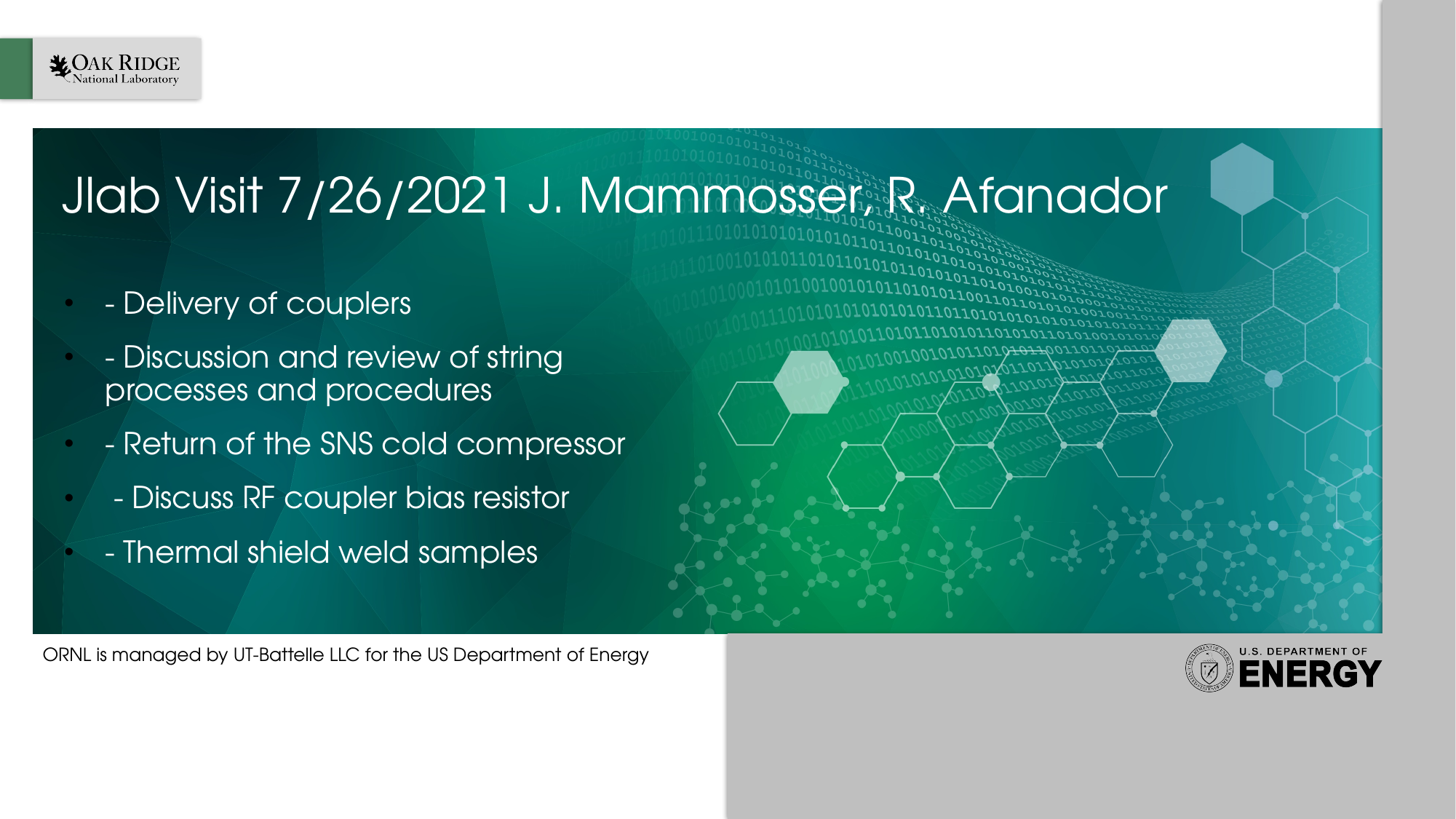

# Jlab Visit 7/26/2021 J. Mammosser, R. Afanador
- Delivery of couplers
- Discussion and review of string processes and procedures
- Return of the SNS cold compressor
 - Discuss RF coupler bias resistor
- Thermal shield weld samples